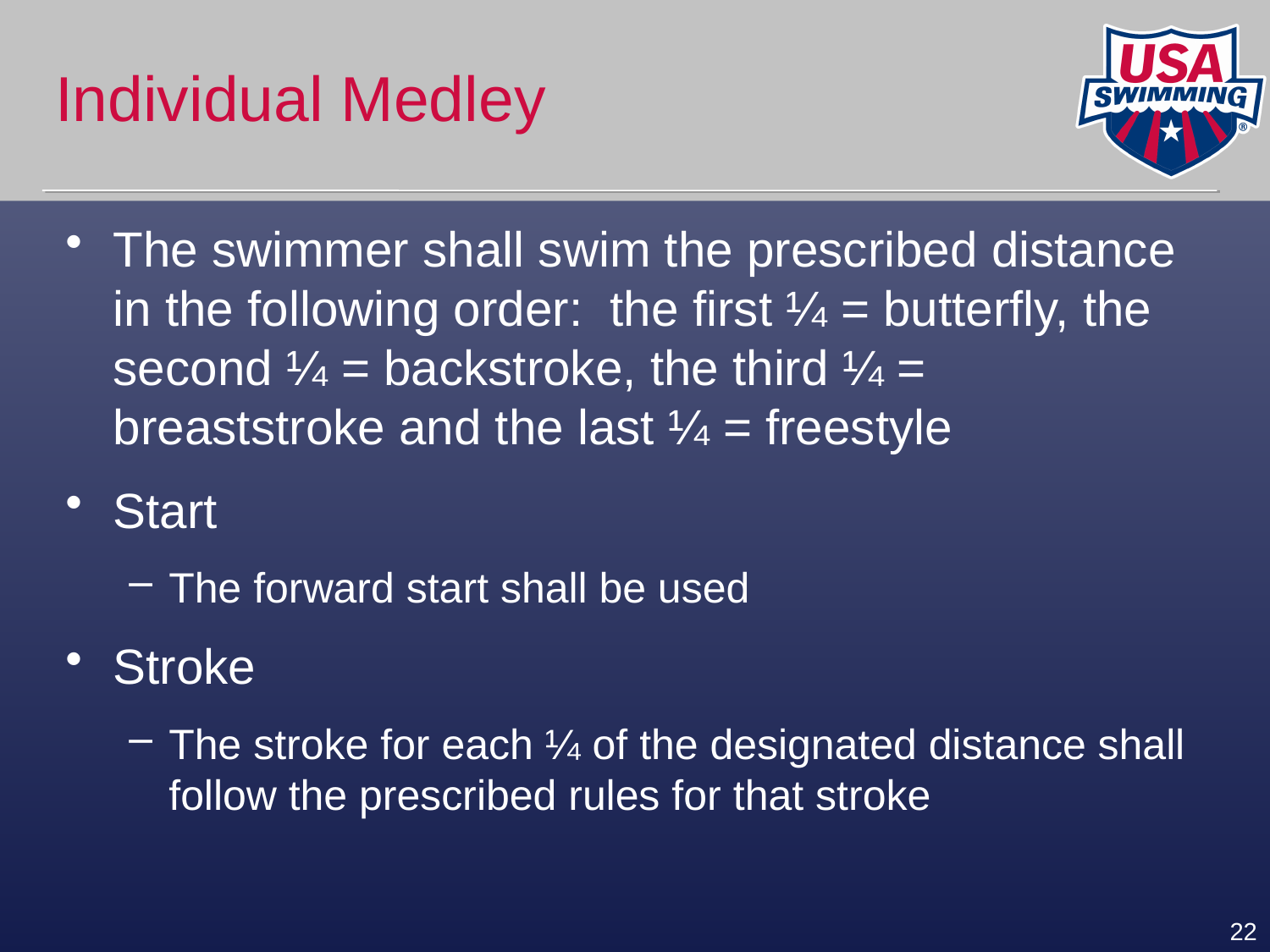

# Individual Medley
The swimmer shall swim the prescribed distance in the following order:  the first ¼ = butterfly, the second ¼ = backstroke, the third ¼ = breaststroke and the last ¼ = freestyle
Start
The forward start shall be used
Stroke
The stroke for each ¼ of the designated distance shall follow the prescribed rules for that stroke
22